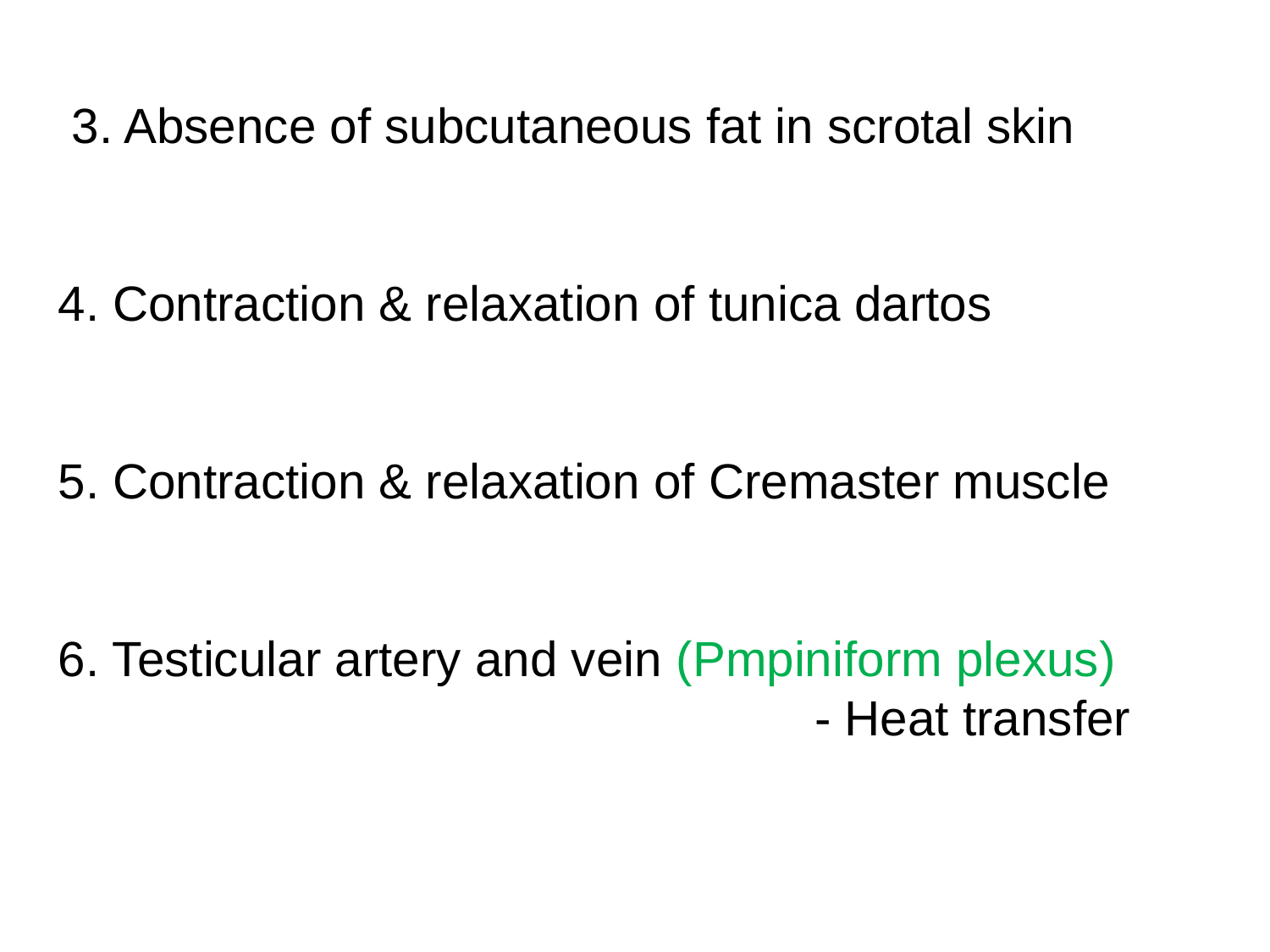

3. Absence of subcutaneous fat in scrotal skin

4. Contraction & relaxation of tunica dartos

5. Contraction & relaxation of Cremaster muscle

6. Testicular artery and vein (Pmpiniform plexus)
                                                       - Heat transfer